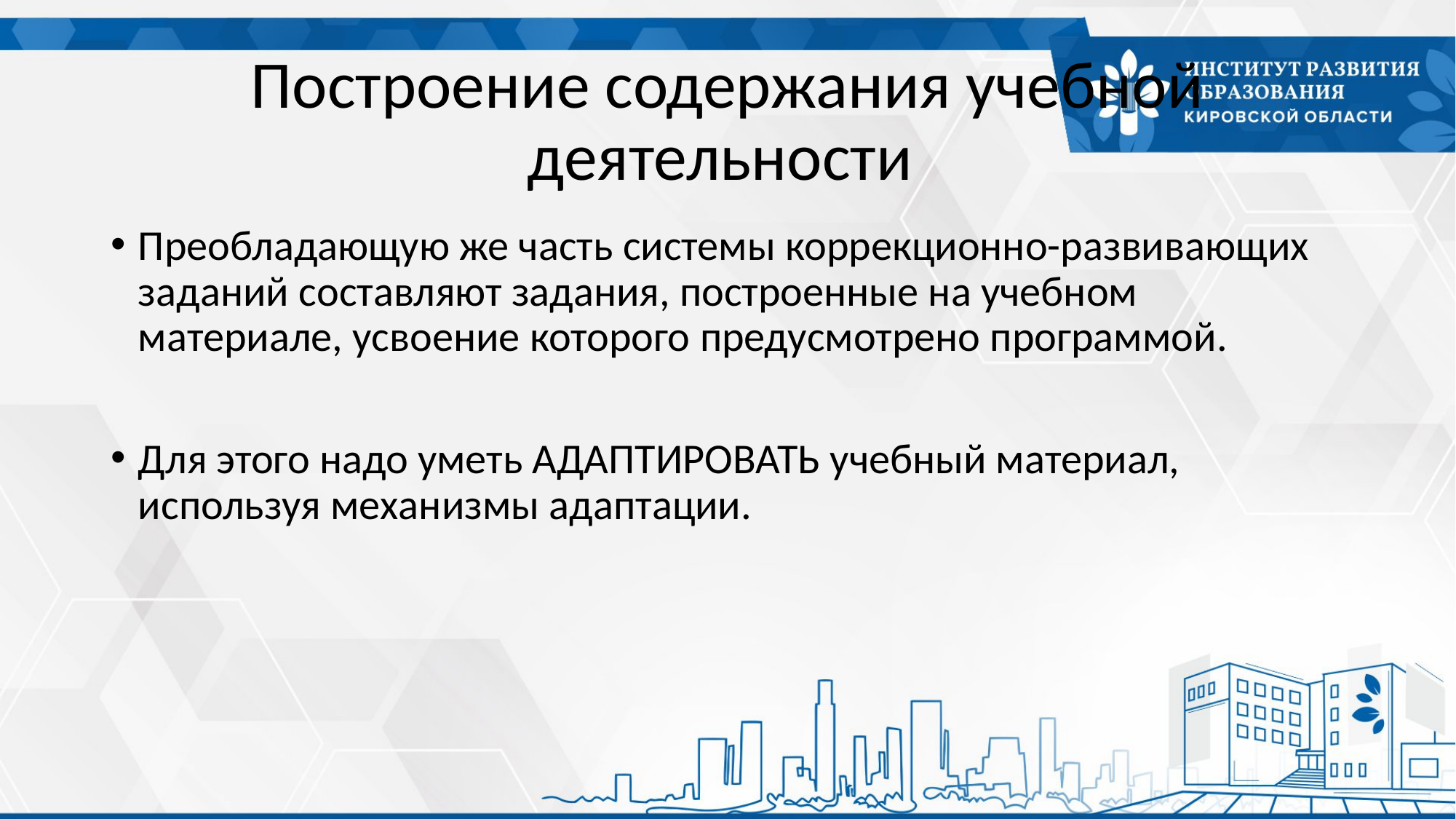

# Построение содержания учебной деятельности
Преобладающую же часть системы коррекционно-развивающих заданий составляют задания, построенные на учебном материале, усвоение которого предусмотрено программой.

Для этого надо уметь АДАПТИРОВАТЬ учебный материал, используя механизмы адаптации.